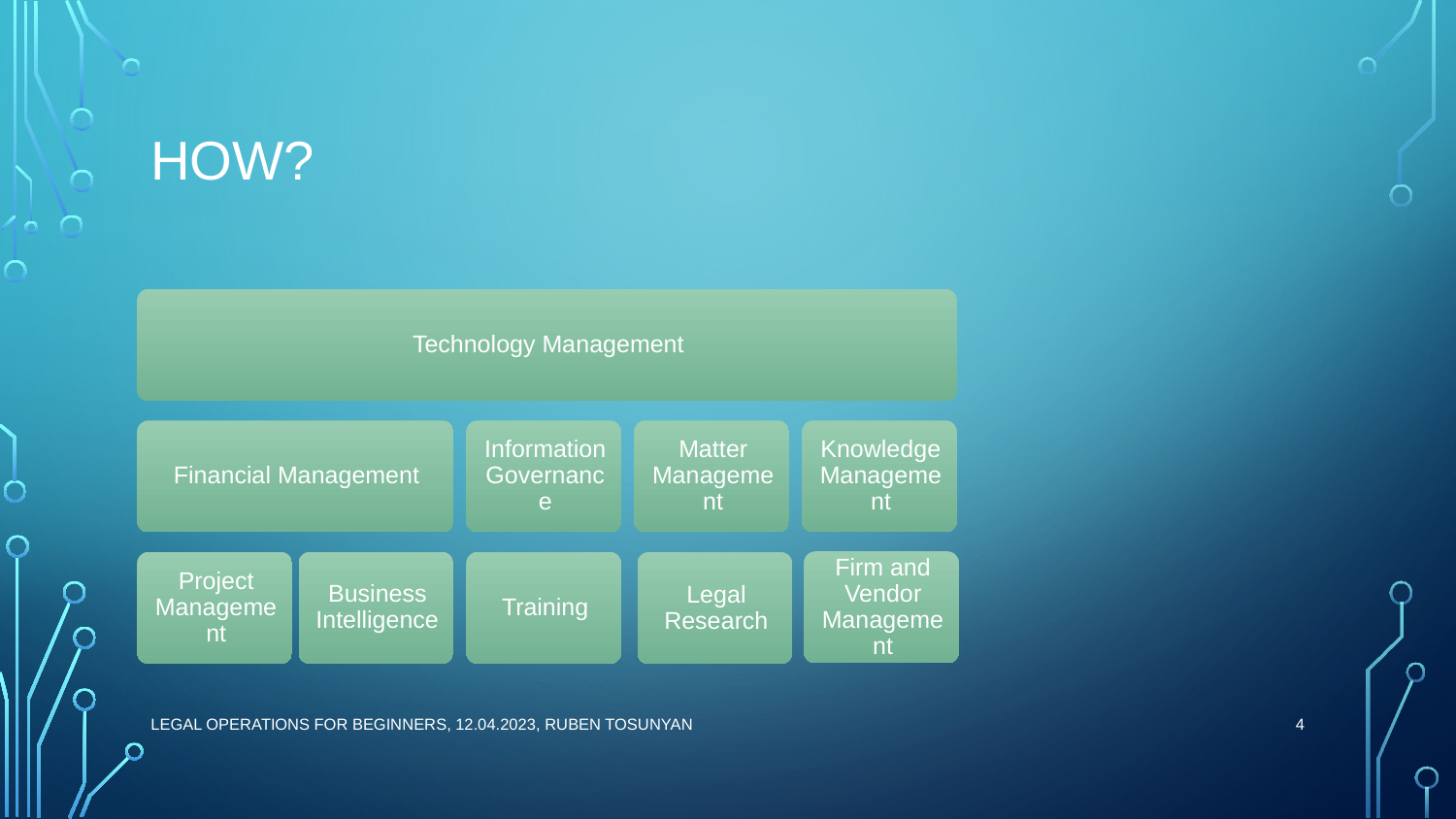

# How?
Technology Management
Financial Management
Project Management
Business Intelligence
Information Governance
Training
Matter Management
Knowledge Management
Legal Research
Firm and Vendor Management
4
Legal Operations for beginners, 12.04.2023, Ruben Tosunyan